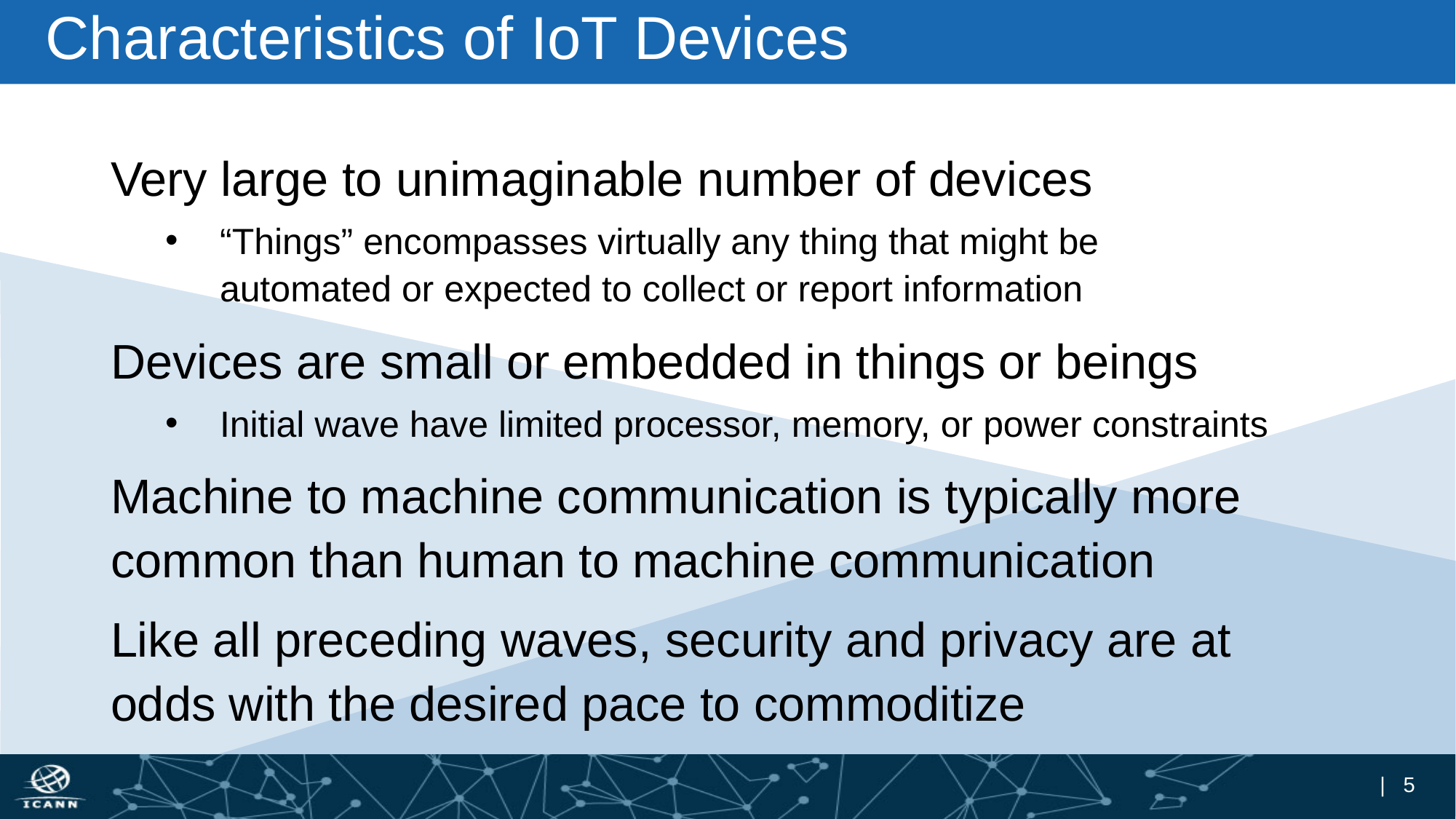

# Characteristics of IoT Devices
Very large to unimaginable number of devices
“Things” encompasses virtually any thing that might be
automated or expected to collect or report information
Devices are small or embedded in things or beings
Initial wave have limited processor, memory, or power constraints
Machine to machine communication is typically more common than human to machine communication
Like all preceding waves, security and privacy are at odds with the desired pace to commoditize